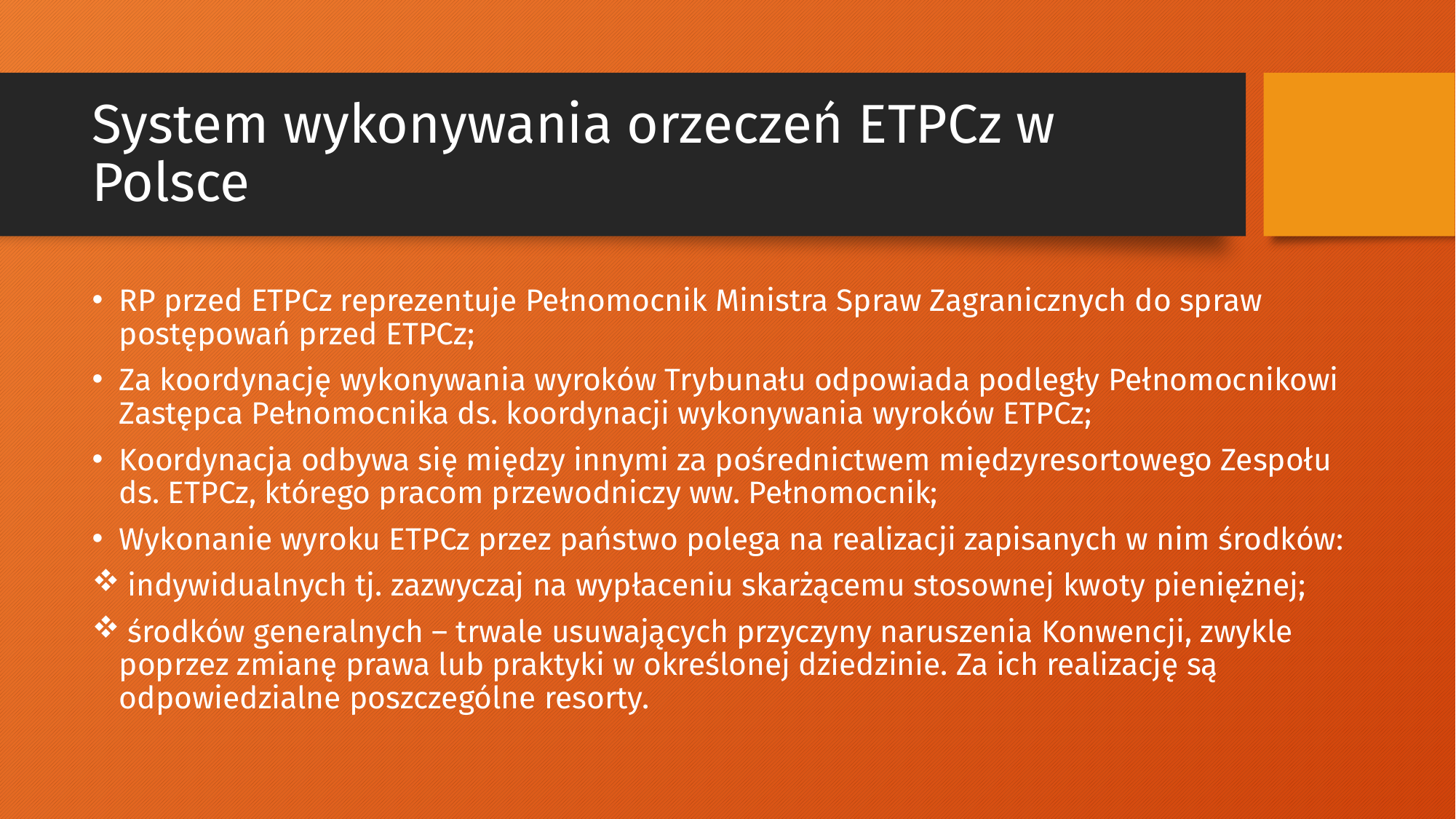

# System wykonywania orzeczeń ETPCz w Polsce
RP przed ETPCz reprezentuje Pełnomocnik Ministra Spraw Zagranicznych do spraw postępowań przed ETPCz;
Za koordynację wykonywania wyroków Trybunału odpowiada podległy Pełnomocnikowi Zastępca Pełnomocnika ds. koordynacji wykonywania wyroków ETPCz;
Koordynacja odbywa się między innymi za pośrednictwem międzyresortowego Zespołu ds. ETPCz, którego pracom przewodniczy ww. Pełnomocnik;
Wykonanie wyroku ETPCz przez państwo polega na realizacji zapisanych w nim środków:
 indywidualnych tj. zazwyczaj na wypłaceniu skarżącemu stosownej kwoty pieniężnej;
 środków generalnych – trwale usuwających przyczyny naruszenia Konwencji, zwykle poprzez zmianę prawa lub praktyki w określonej dziedzinie. Za ich realizację są odpowiedzialne poszczególne resorty.